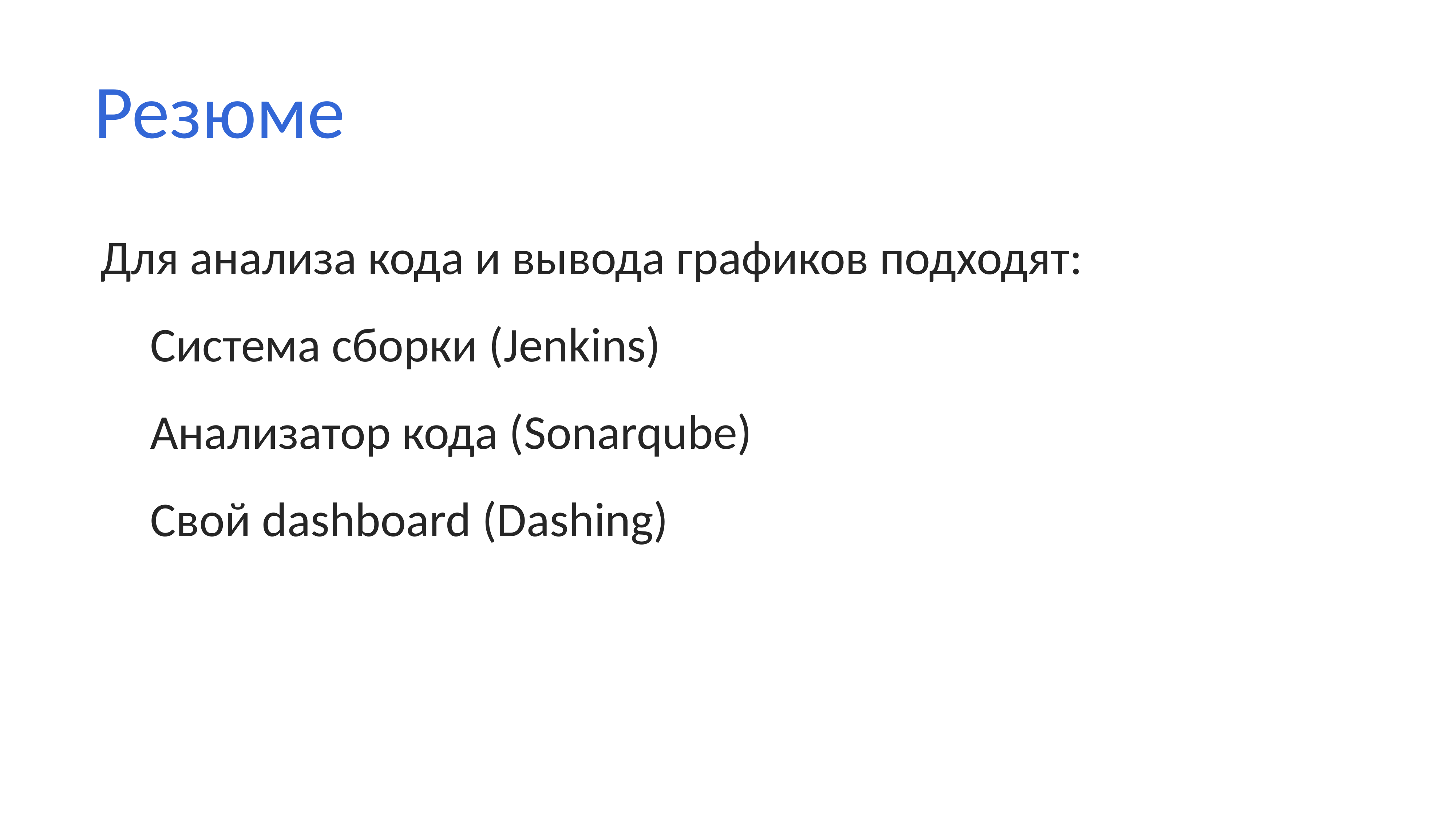

# Резюме
Для анализа кода и вывода графиков подходят:
Система сборки (Jenkins)
Анализатор кода (Sonarqube)
Свой dashboard (Dashing)